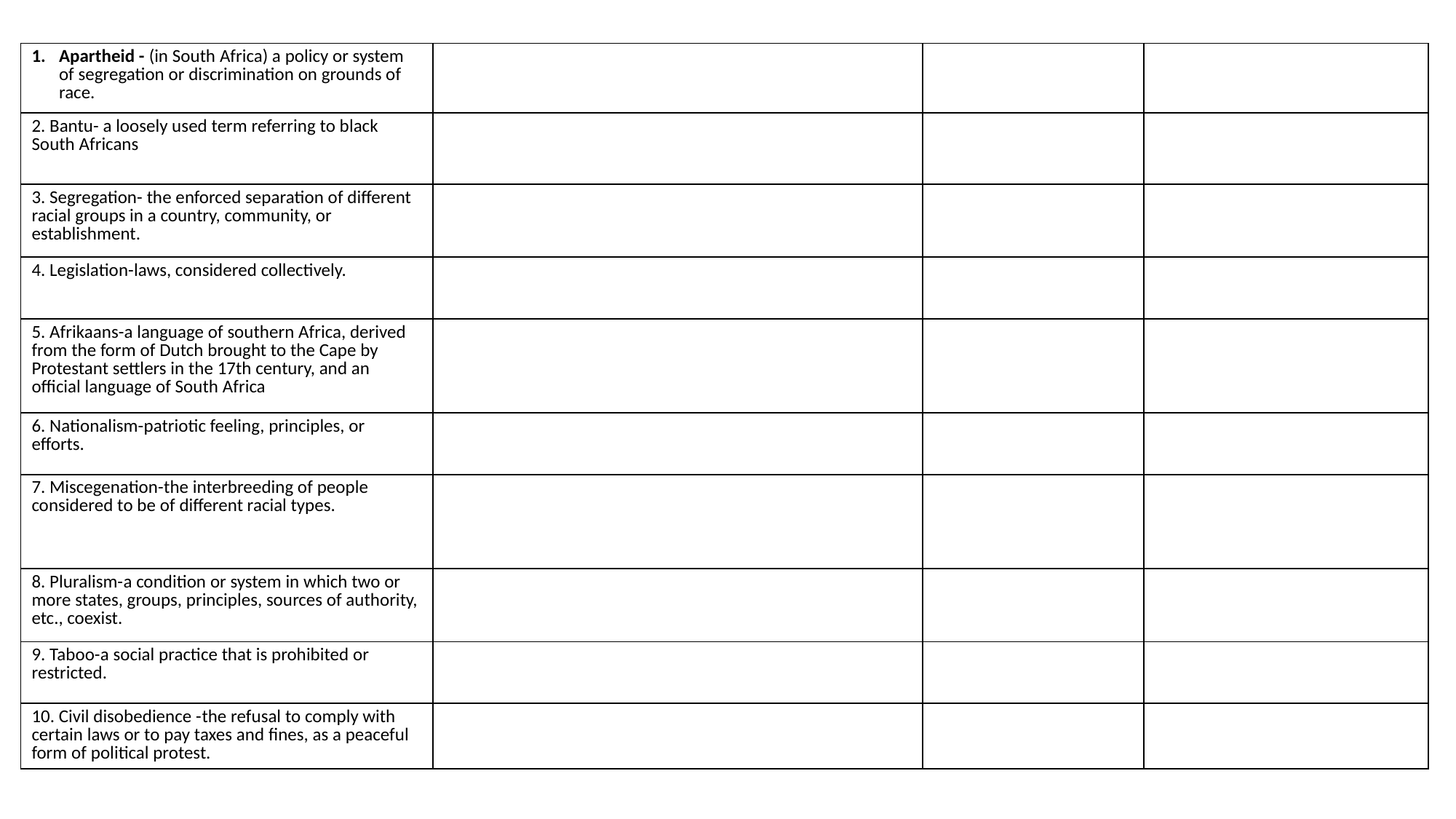

| Apartheid - (in South Africa) a policy or system of segregation or discrimination on grounds of race. |  |  |  |
| --- | --- | --- | --- |
| 2. Bantu- a loosely used term referring to black South Africans |  |  |  |
| 3. Segregation- the enforced separation of different racial groups in a country, community, or establishment. |  |  |  |
| 4. Legislation-laws, considered collectively. |  |  |  |
| 5. Afrikaans-a language of southern Africa, derived from the form of Dutch brought to the Cape by Protestant settlers in the 17th century, and an official language of South Africa |  |  |  |
| 6. Nationalism-patriotic feeling, principles, or efforts. |  |  |  |
| 7. Miscegenation-the interbreeding of people considered to be of different racial types. |  |  |  |
| 8. Pluralism-a condition or system in which two or more states, groups, principles, sources of authority, etc., coexist. |  |  |  |
| 9. Taboo-a social practice that is prohibited or restricted. |  |  |  |
| 10. Civil disobedience -the refusal to comply with certain laws or to pay taxes and fines, as a peaceful form of political protest. |  |  |  |
#